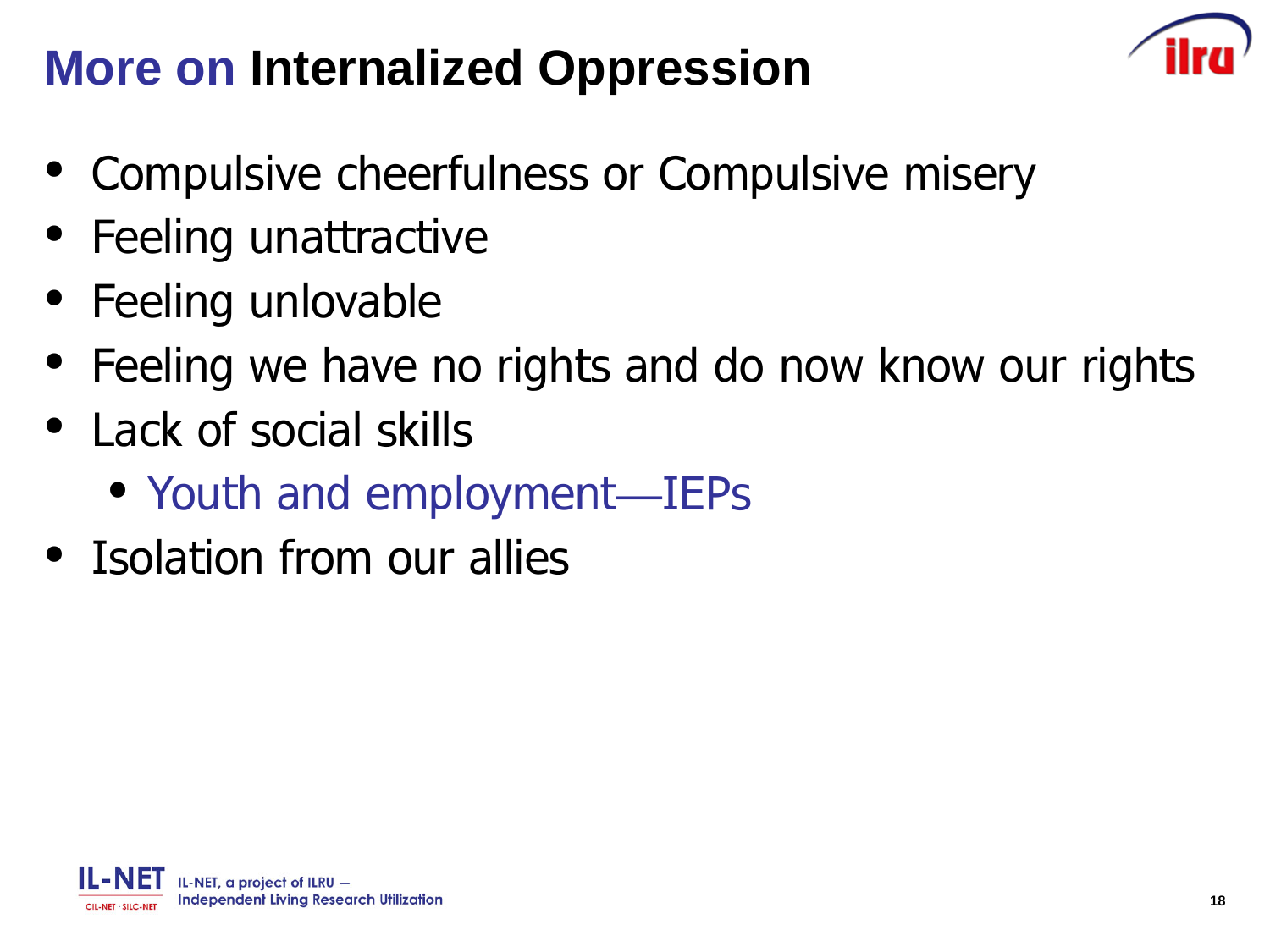

# More on Internalized Oppression
Compulsive cheerfulness or Compulsive misery
Feeling unattractive
Feeling unlovable
Feeling we have no rights and do now know our rights
Lack of social skills
Youth and employment—IEPs
Isolation from our allies